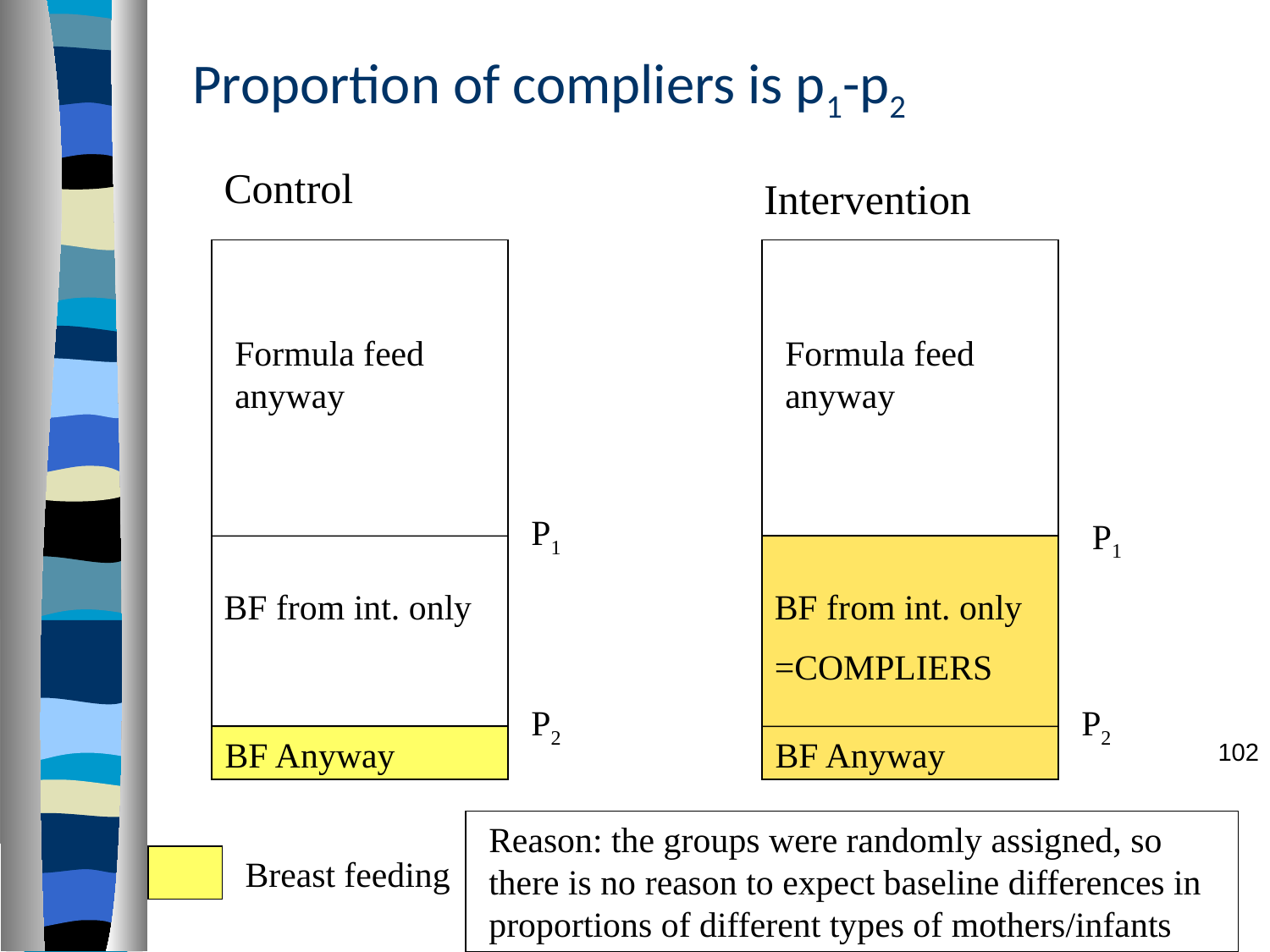

# Proportion of compliers is p1-p2
Control
Intervention

Formula feed anyway
Formula feed anyway
P1
P1

BF from int. only
BF from int. only
=COMPLIERS
P2
P2

BF Anyway

BF Anyway
102

Reason: the groups were randomly assigned, so there is no reason to expect baseline differences in proportions of different types of mothers/infants

Breast feeding